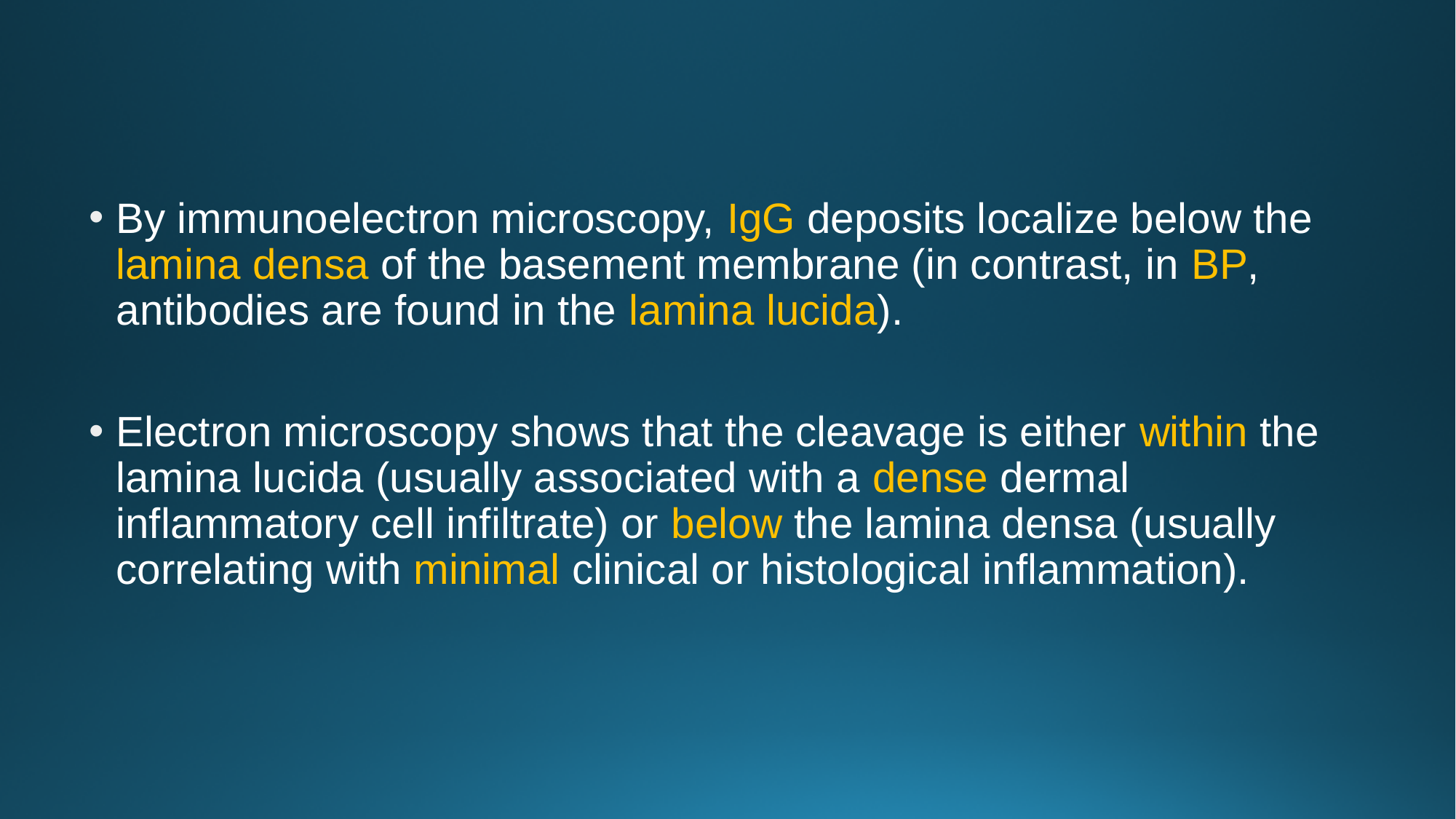

By immunoelectron microscopy, IgG deposits localize below the lamina densa of the basement membrane (in contrast, in BP, antibodies are found in the lamina lucida).

Electron microscopy shows that the cleavage is either within the lamina lucida (usually associated with a dense dermal inflammatory cell infiltrate) or below the lamina densa (usually correlating with minimal clinical or histological inflammation).